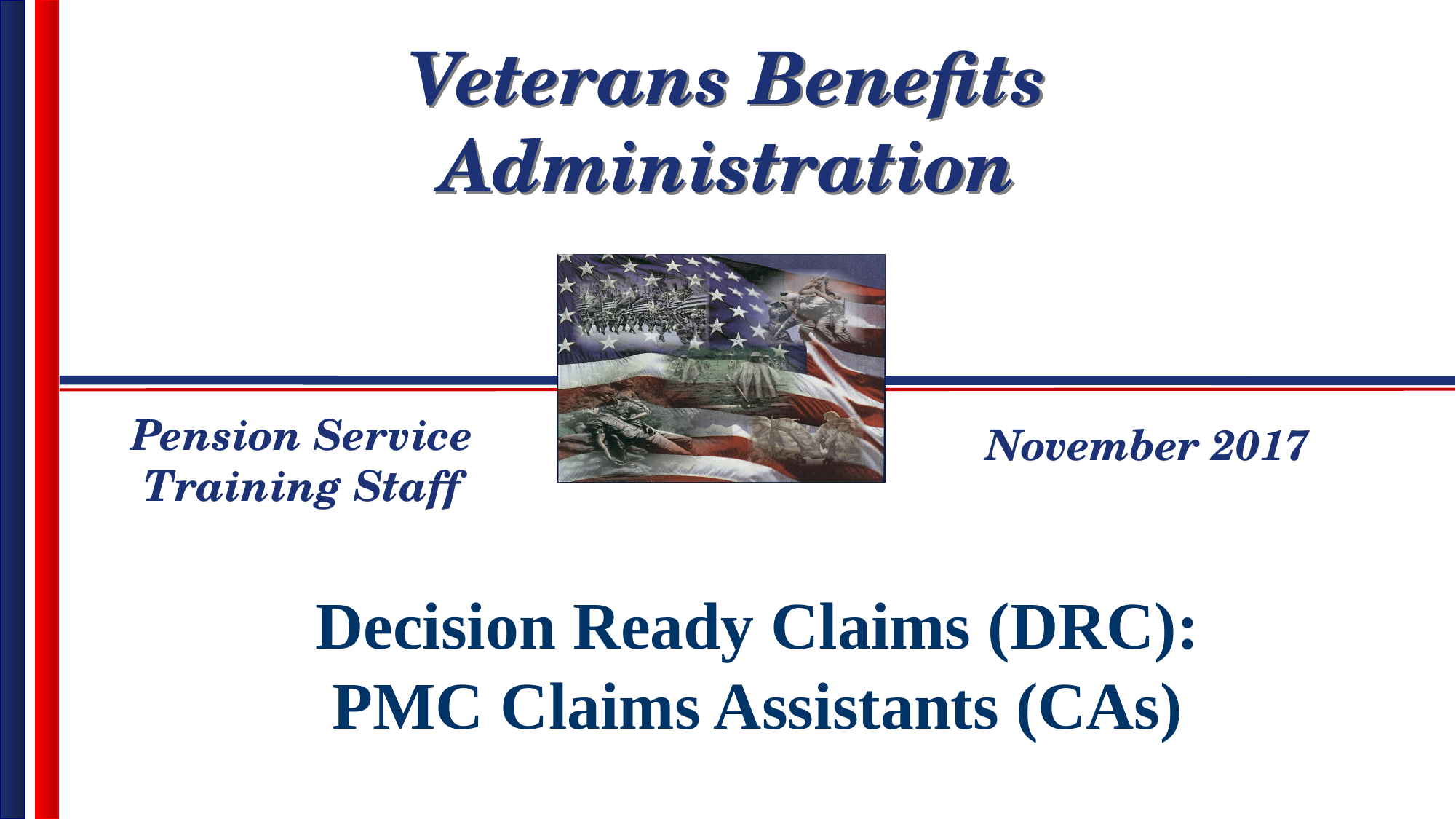

Pension Service Training Staff
November 2017
Decision Ready Claims (DRC): PMC Claims Assistants (CAs)